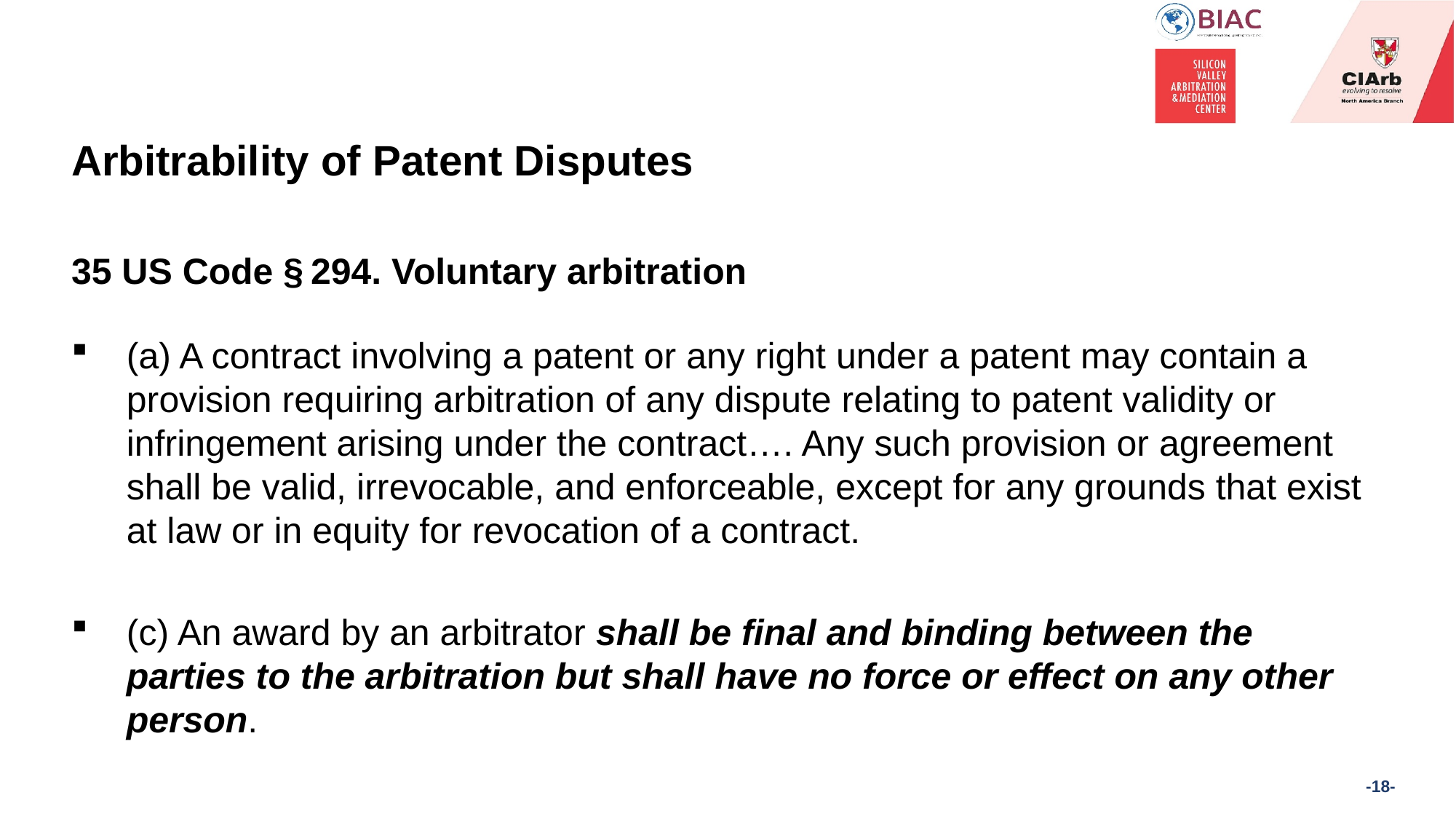

# Arbitrability of Patent Disputes
35 US Code § 294. Voluntary arbitration

(a) A contract involving a patent or any right under a patent may contain a provision requiring arbitration of any dispute relating to patent validity or infringement arising under the contract…. Any such provision or agreement shall be valid, irrevocable, and enforceable, except for any grounds that exist at law or in equity for revocation of a contract.

(c) An award by an arbitrator shall be final and binding between the parties to the arbitration but shall have no force or effect on any other person.

-18-